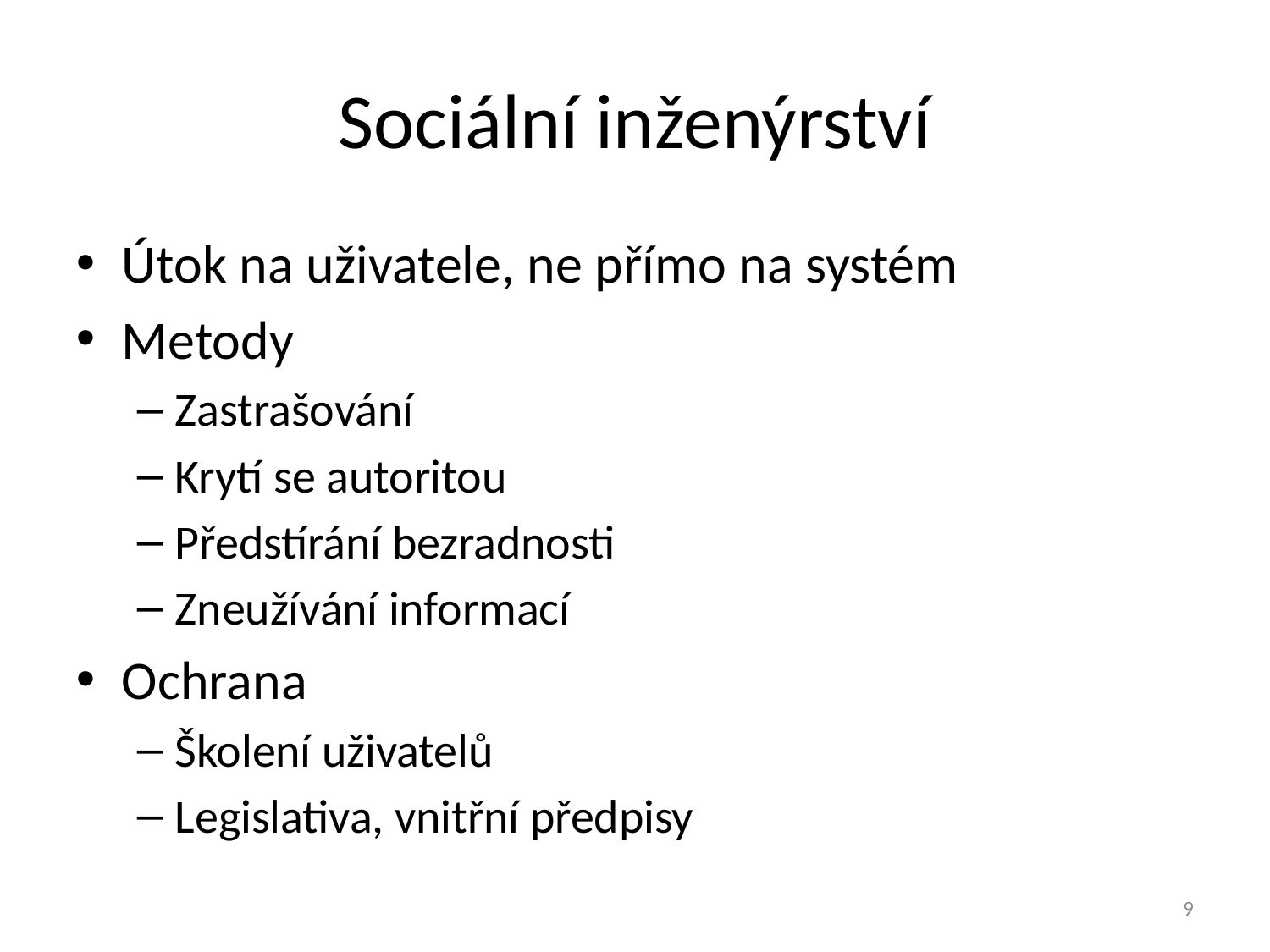

# Sociální inženýrství
Útok na uživatele, ne přímo na systém
Metody
Zastrašování
Krytí se autoritou
Předstírání bezradnosti
Zneužívání informací
Ochrana
Školení uživatelů
Legislativa, vnitřní předpisy
9